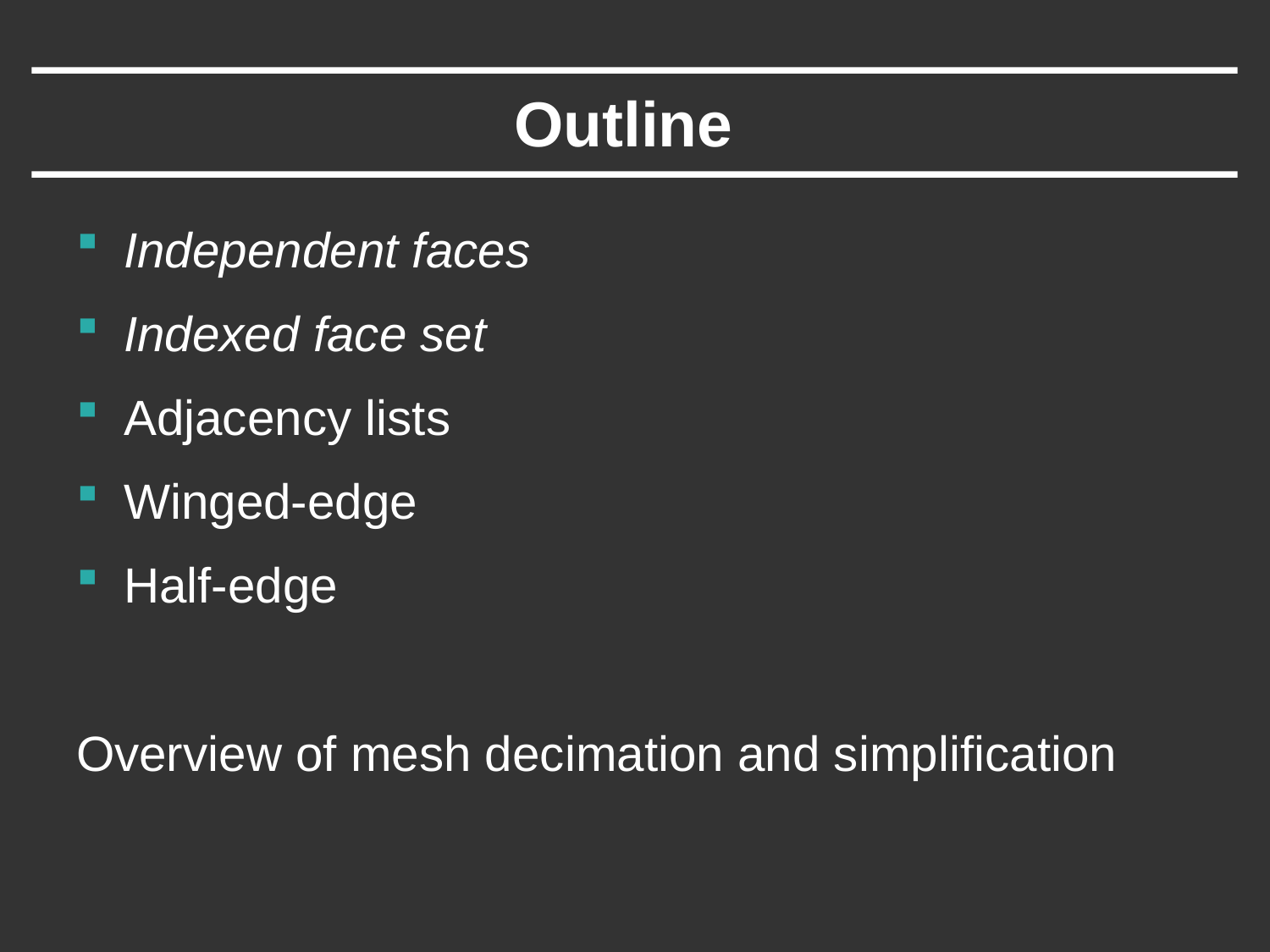

# Outline
Independent faces
Indexed face set
Adjacency lists
Winged-edge
Half-edge

Overview of mesh decimation and simplification